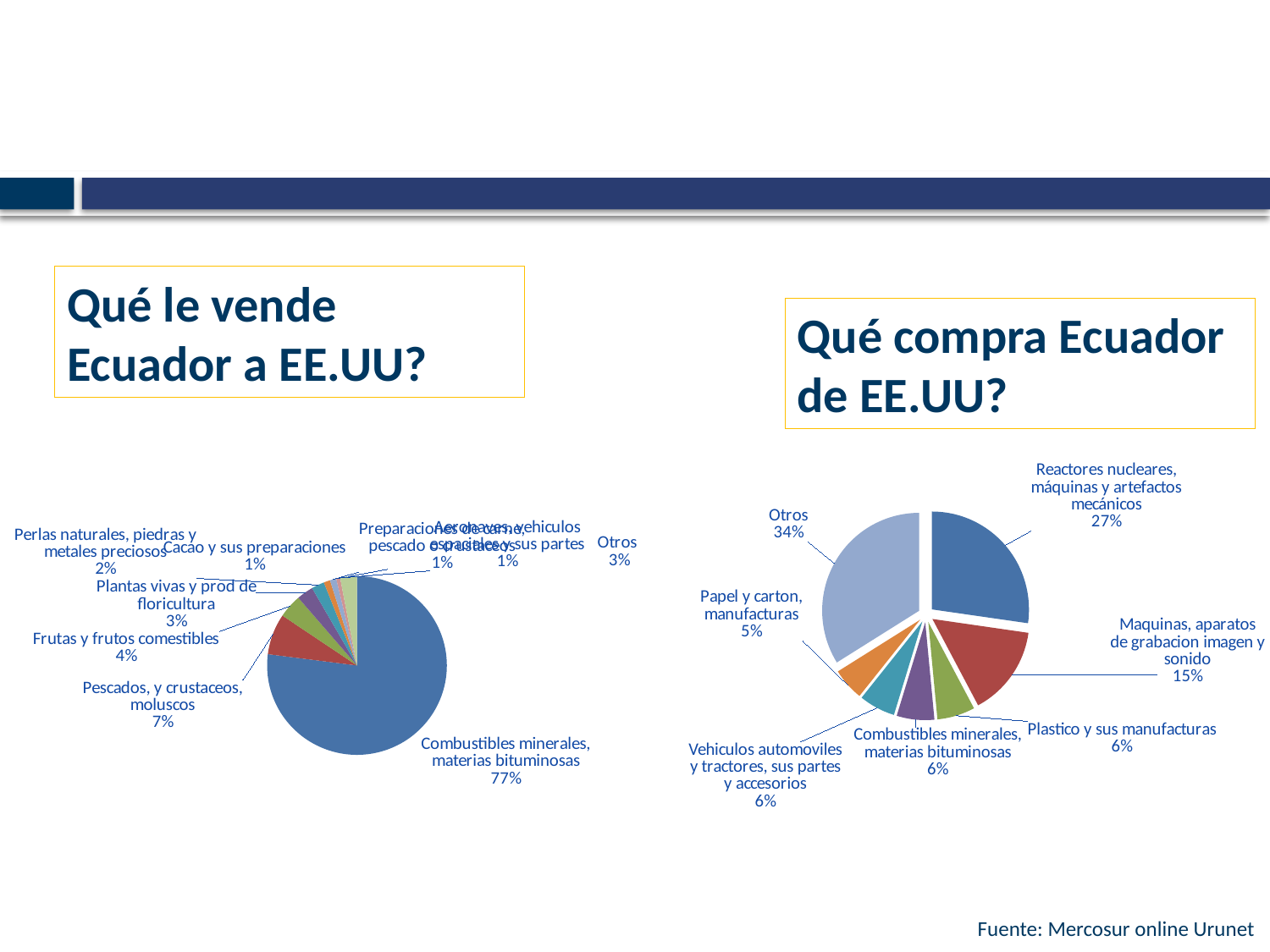

#
Qué le vende Ecuador a EE.UU?
Qué compra Ecuador  de EE.UU?

### Chart

| Category |  |
|---|---|
| Combustibles minerales, materias bituminosas | 5957.699643730001 |
| Pescados, y crustaceos, moluscos | 572.5722435700003 |
| Frutas y frutos comestibles | 329.1188746300001 |
| Plantas vivas y prod de floricultura | 231.60974875 |
| Perlas naturales, piedras y metales preciosos | 178.3877178800001 |
| Cacao y sus preparaciones | 89.39859353 |
| Preparaciones de carne, pescado o crustaceos | 89.03615061 |
| Aeronaves, vehiculos espaciales y sus partes | 54.81240944999999 |
| Otros  | 232.07377842999998 |

### Chart

| Category |  |
|---|---|
| Reactores nucleares, máquinas y artefactos mecánicos | 992.7833626800006 |
| Maquinas, aparatos de grabacion imagen y sonido | 544.0320419799999 |
| Plastico y sus manufacturas | 229.07177664 |
| Combustibles minerales, materias bituminosas | 227.83363542 |
| Vehiculos automoviles y tractores, sus partes y accesorios | 219.33891132000016 |
| Papel y carton, manufacturas | 194.91548743 |
| Otros | 1233.8122227499998 |
Fuente: Mercosur online Urunet